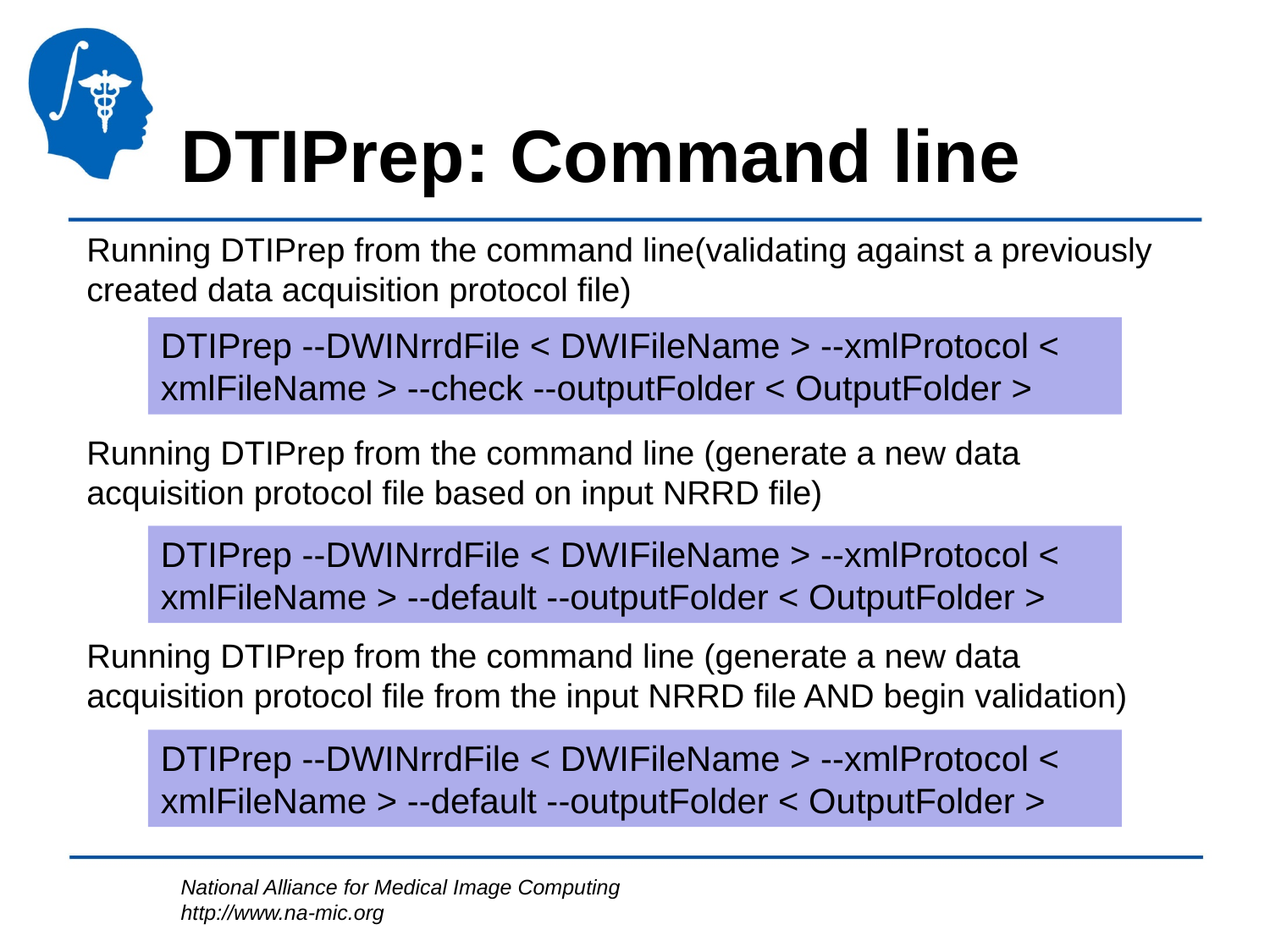

# DTIPrep: Command line
Running DTIPrep from the command line(validating against a previously created data acquisition protocol file)

Running DTIPrep from the command line (generate a new data acquisition protocol file based on input NRRD file)

Running DTIPrep from the command line (generate a new data acquisition protocol file from the input NRRD file AND begin validation)
DTIPrep --DWINrrdFile < DWIFileName > --xmlProtocol < xmlFileName > --check --outputFolder < OutputFolder >
DTIPrep --DWINrrdFile < DWIFileName > --xmlProtocol < xmlFileName > --default --outputFolder < OutputFolder >
DTIPrep --DWINrrdFile < DWIFileName > --xmlProtocol < xmlFileName > --default --outputFolder < OutputFolder >